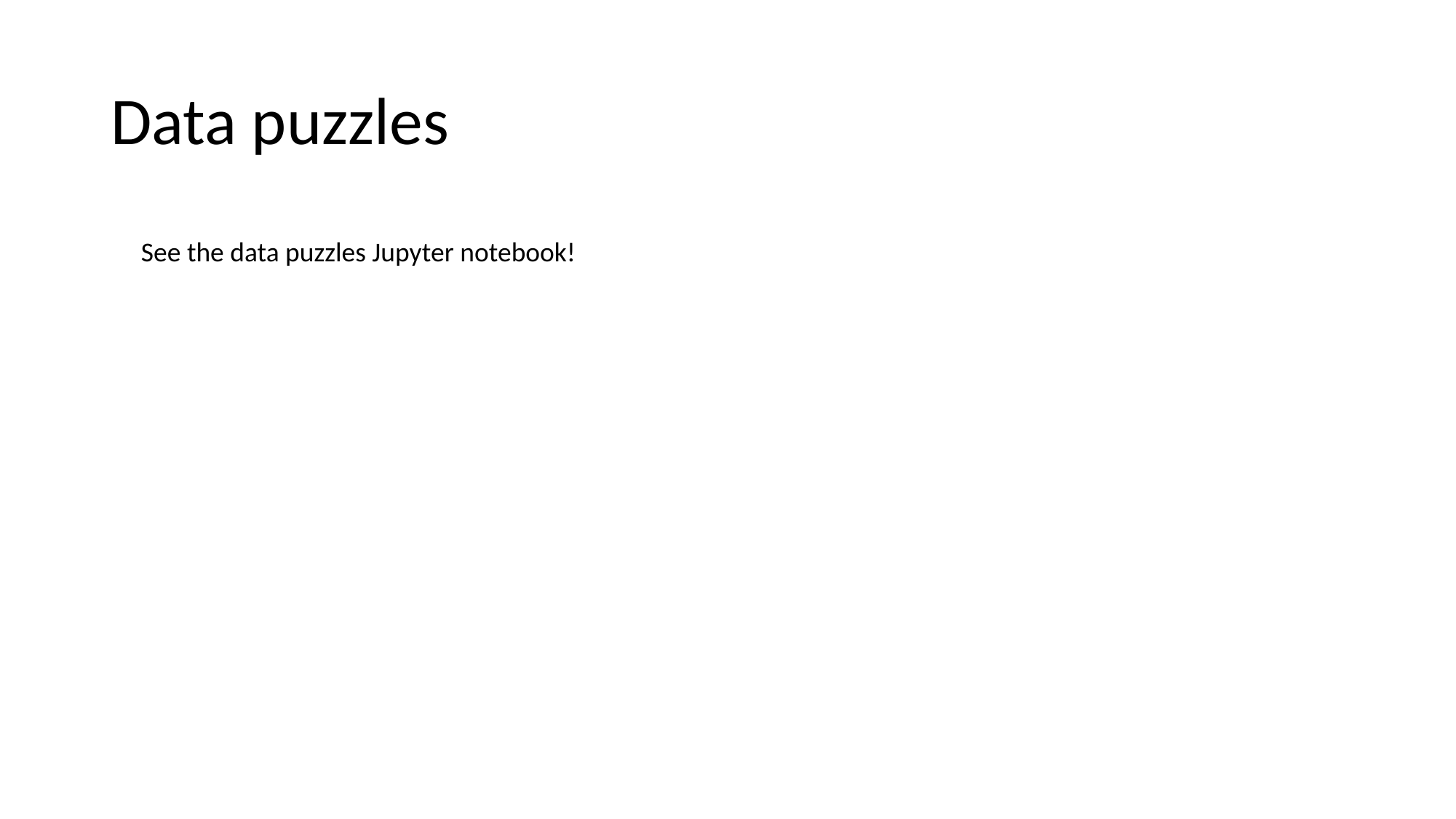

# Data puzzles

See the data puzzles Jupyter notebook!